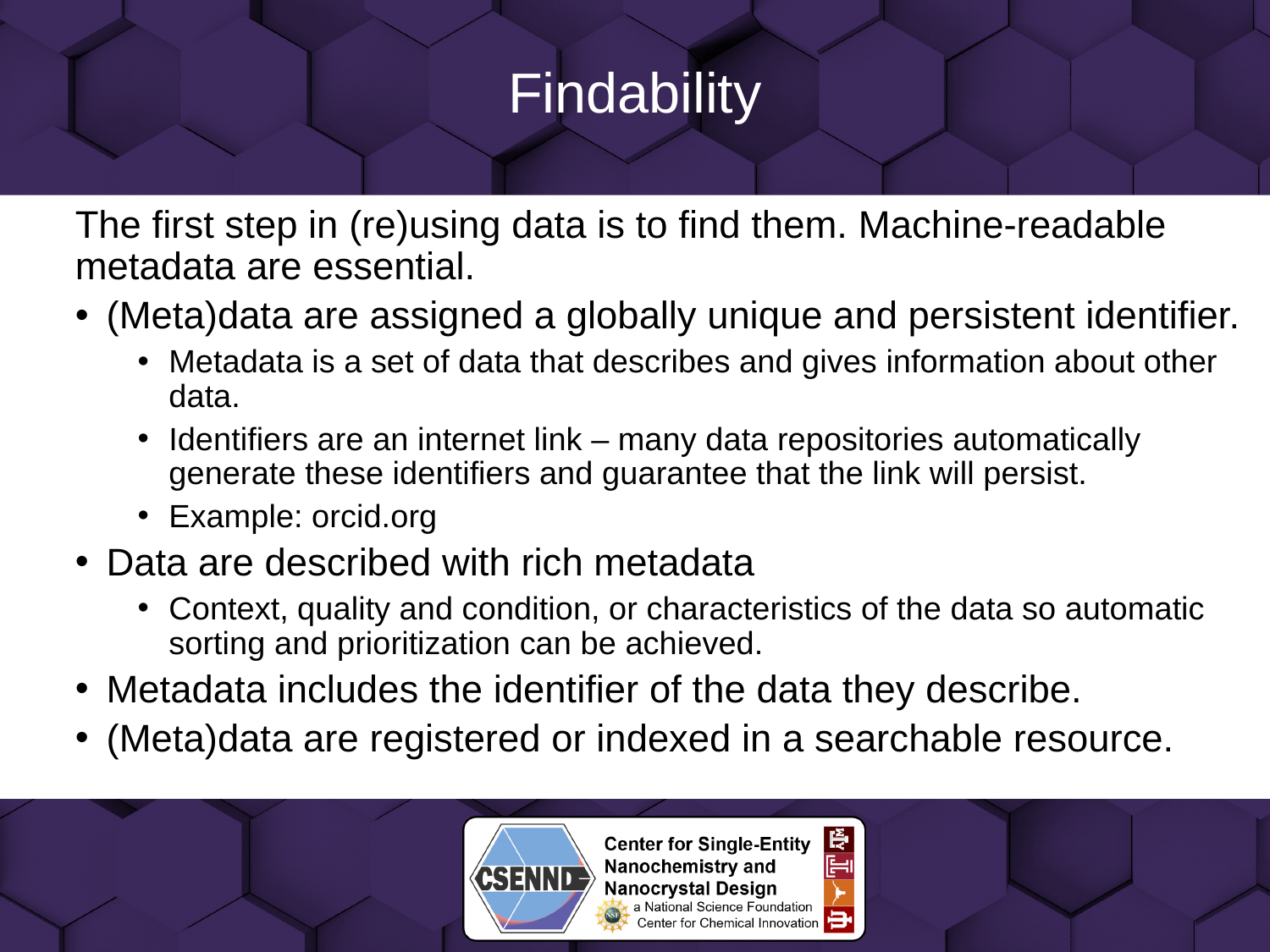

# Findability
The first step in (re)using data is to find them. Machine-readable metadata are essential.
(Meta)data are assigned a globally unique and persistent identifier.
Metadata is a set of data that describes and gives information about other data.
Identifiers are an internet link – many data repositories automatically generate these identifiers and guarantee that the link will persist.
Example: orcid.org
Data are described with rich metadata
Context, quality and condition, or characteristics of the data so automatic sorting and prioritization can be achieved.
Metadata includes the identifier of the data they describe.
(Meta)data are registered or indexed in a searchable resource.